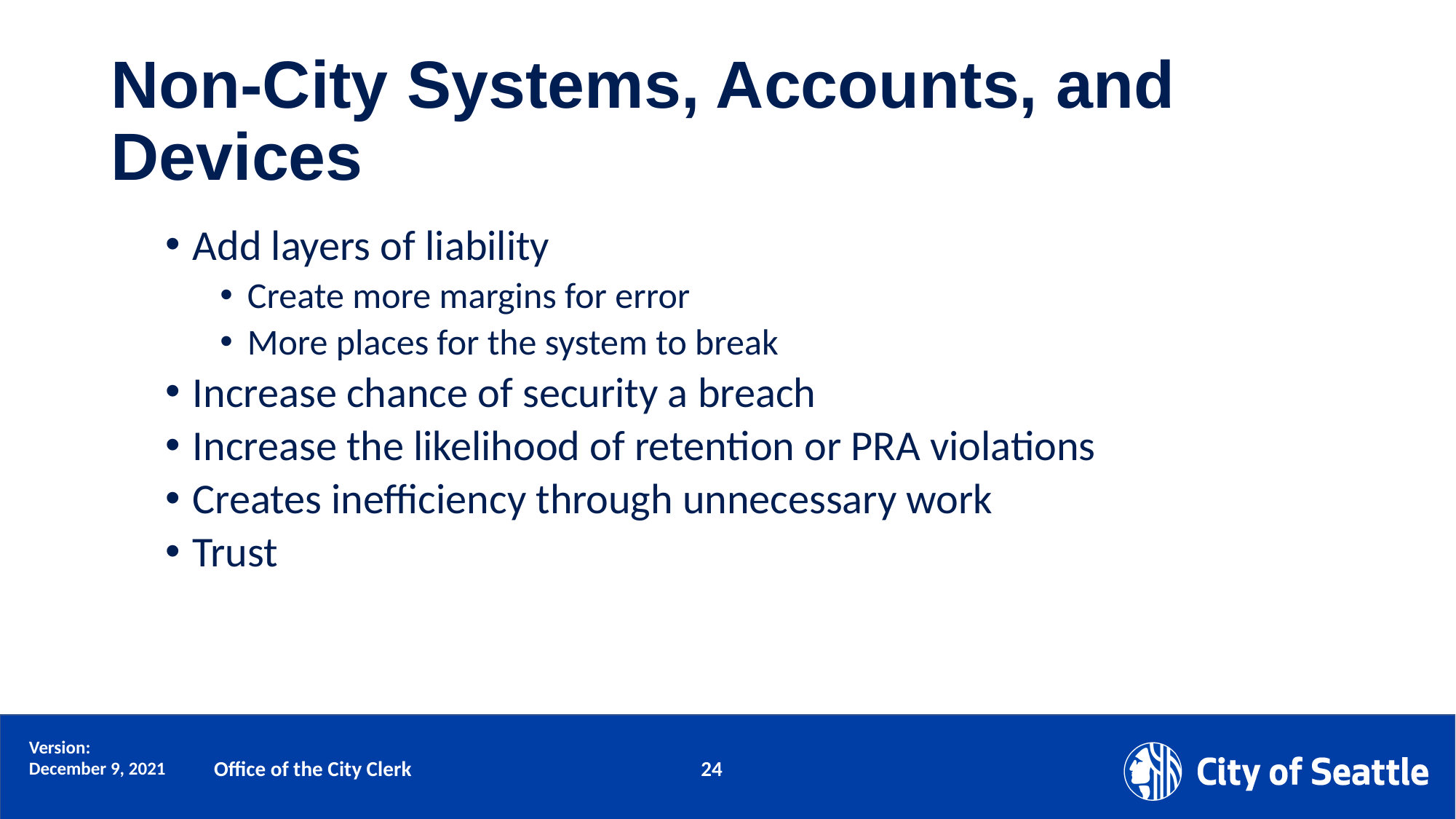

# Non-City Systems, Accounts, and Devices
Add layers of liability
Create more margins for error
More places for the system to break
Increase chance of security a breach
Increase the likelihood of retention or PRA violations
Creates inefficiency through unnecessary work
Trust